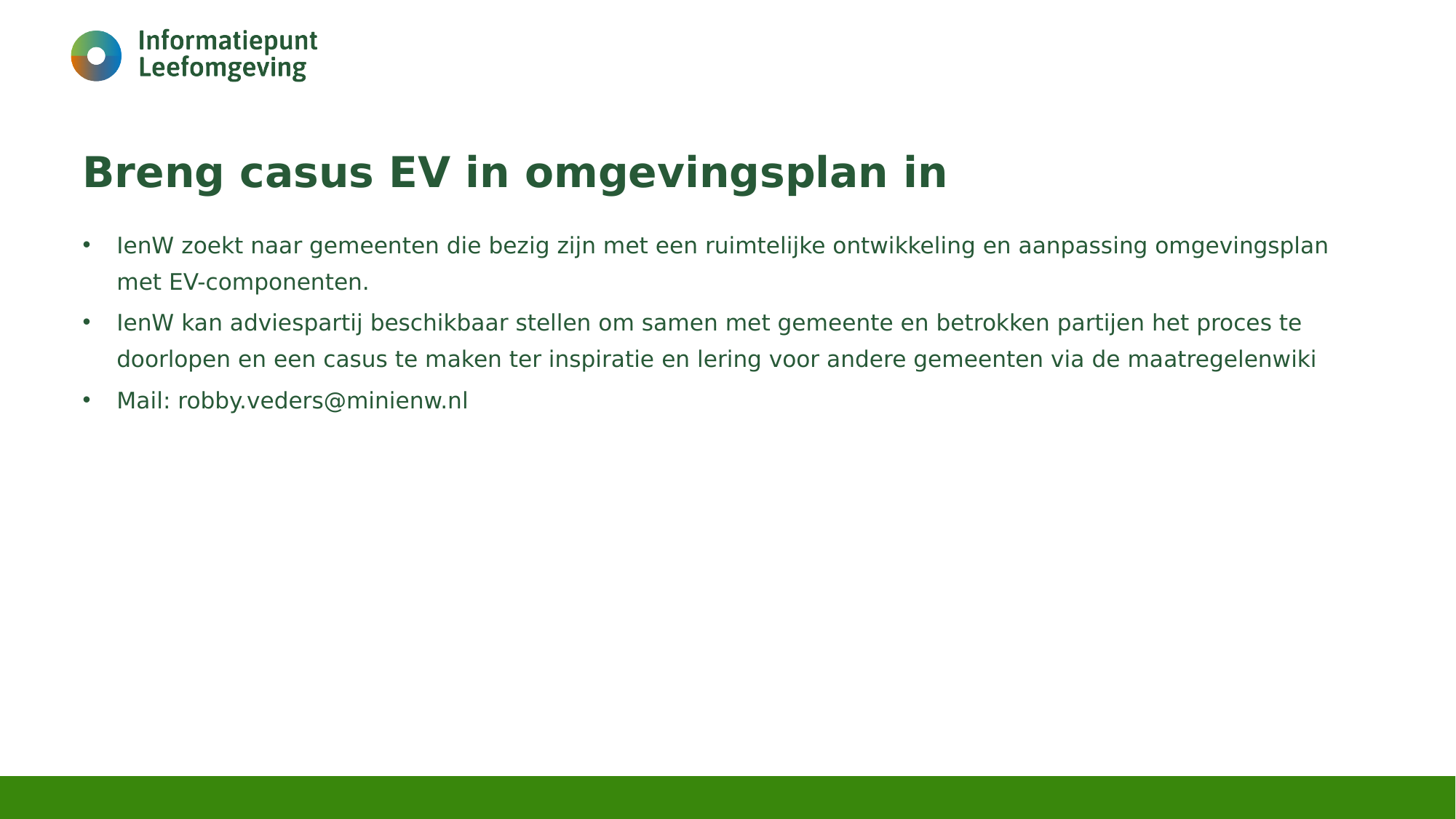

# Breng casus EV in omgevingsplan in
IenW zoekt naar gemeenten die bezig zijn met een ruimtelijke ontwikkeling en aanpassing omgevingsplan met EV-componenten.
IenW kan adviespartij beschikbaar stellen om samen met gemeente en betrokken partijen het proces te doorlopen en een casus te maken ter inspiratie en lering voor andere gemeenten via de maatregelenwiki
Mail: robby.veders@minienw.nl